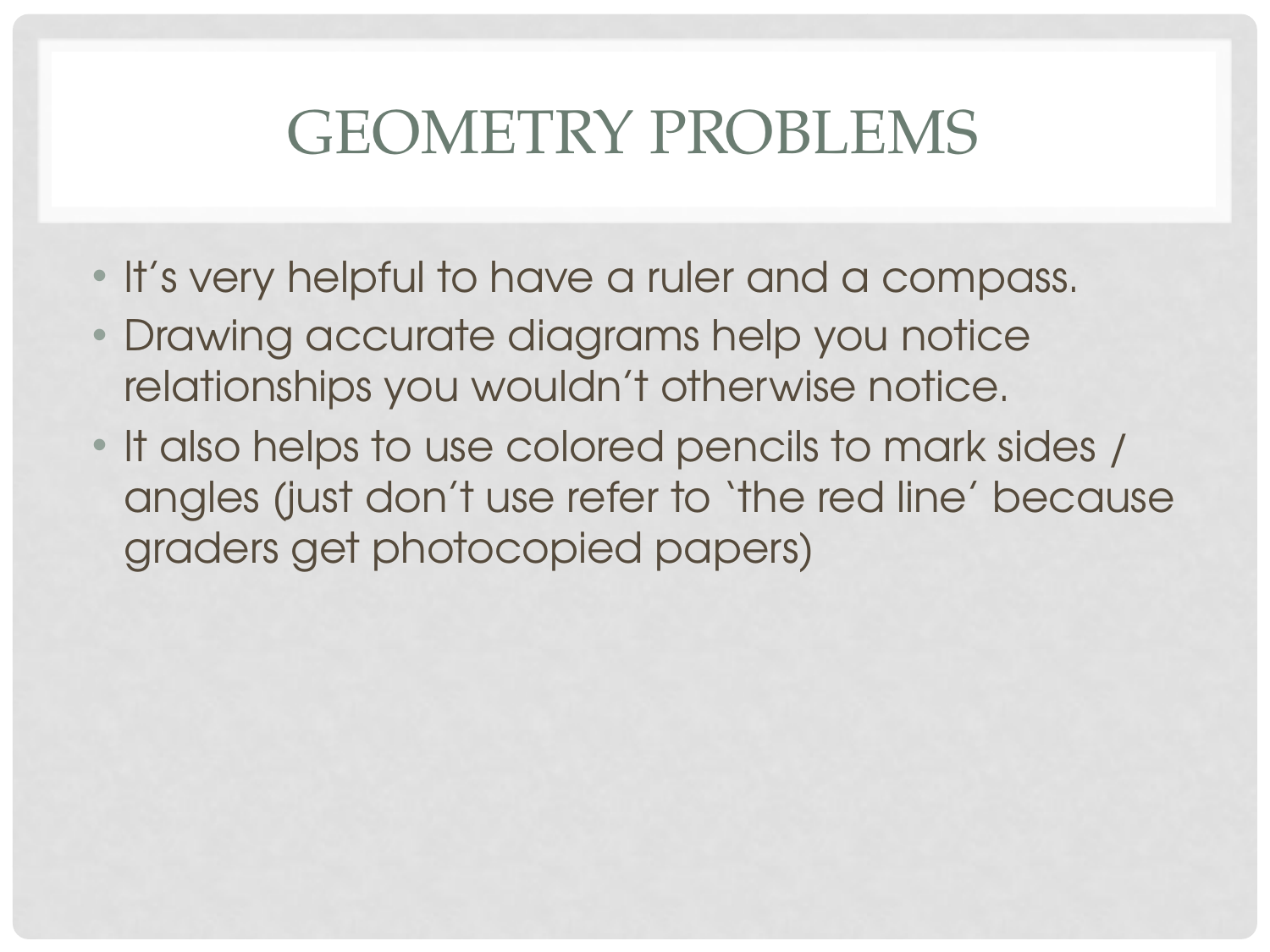

# Geometry problems
It’s very helpful to have a ruler and a compass.
Drawing accurate diagrams help you notice relationships you wouldn’t otherwise notice.
It also helps to use colored pencils to mark sides / angles (just don’t use refer to ‘the red line’ because graders get photocopied papers)